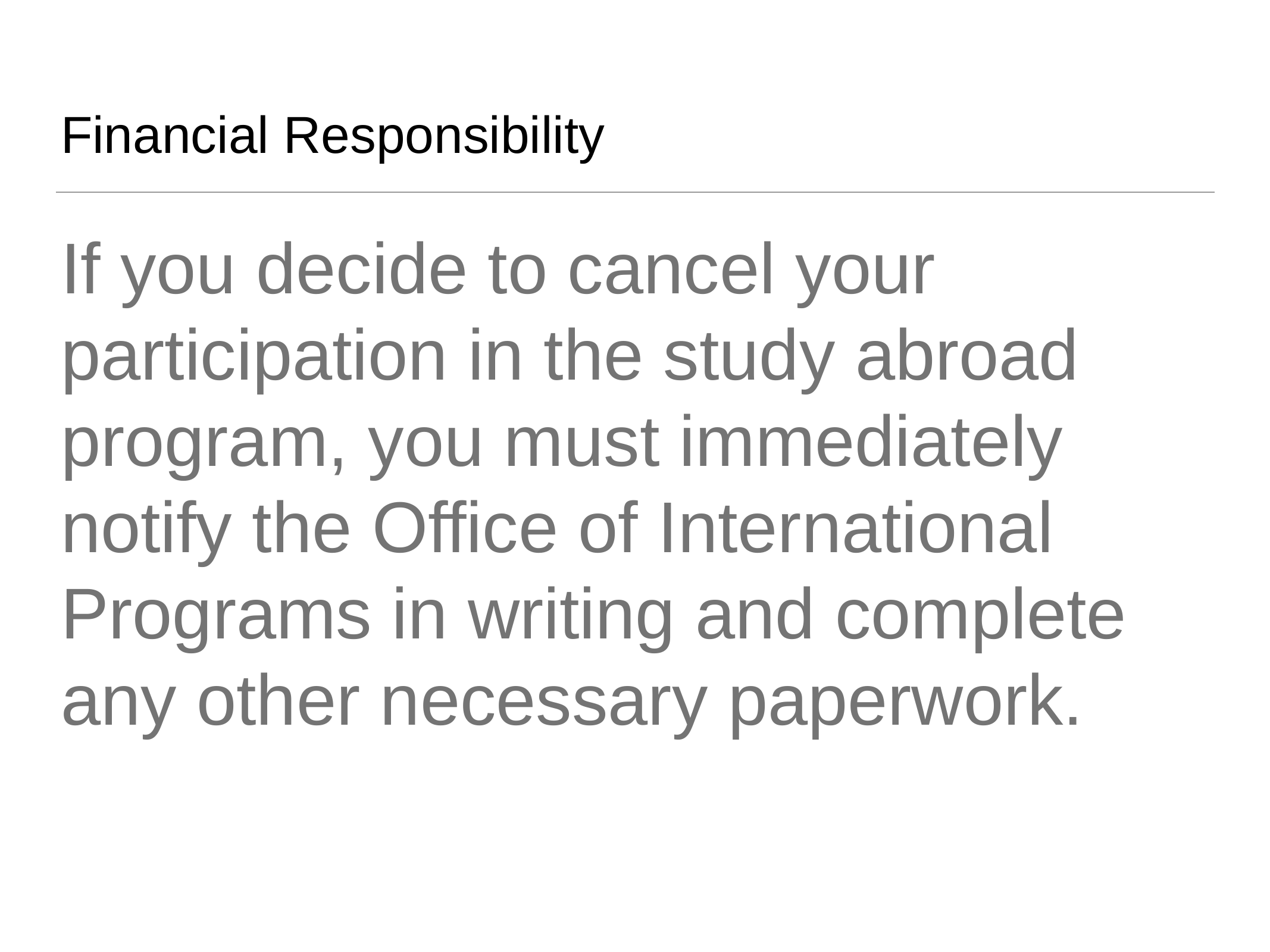

# Financial Responsibility
If you decide to cancel your participation in the study abroad program, you must immediately notify the Office of International Programs in writing and complete any other necessary paperwork.